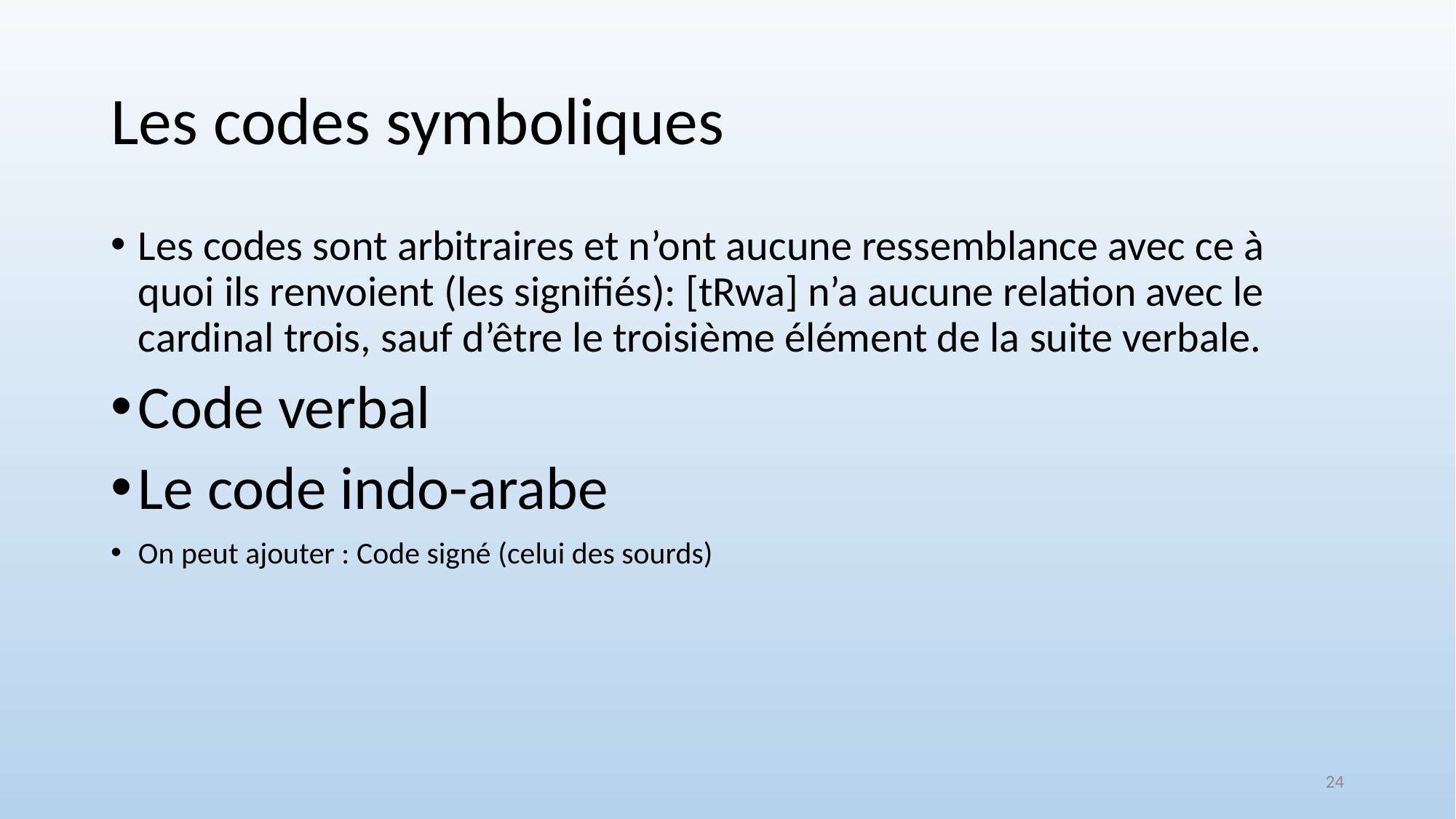

# Les codes symboliques
Les codes sont arbitraires et n’ont aucune ressemblance avec ce à quoi ils renvoient (les signifiés): [tRwa] n’a aucune relation avec le cardinal trois, sauf d’être le troisième élément de la suite verbale.
Code verbal
Le code indo-arabe
On peut ajouter : Code signé (celui des sourds)

24